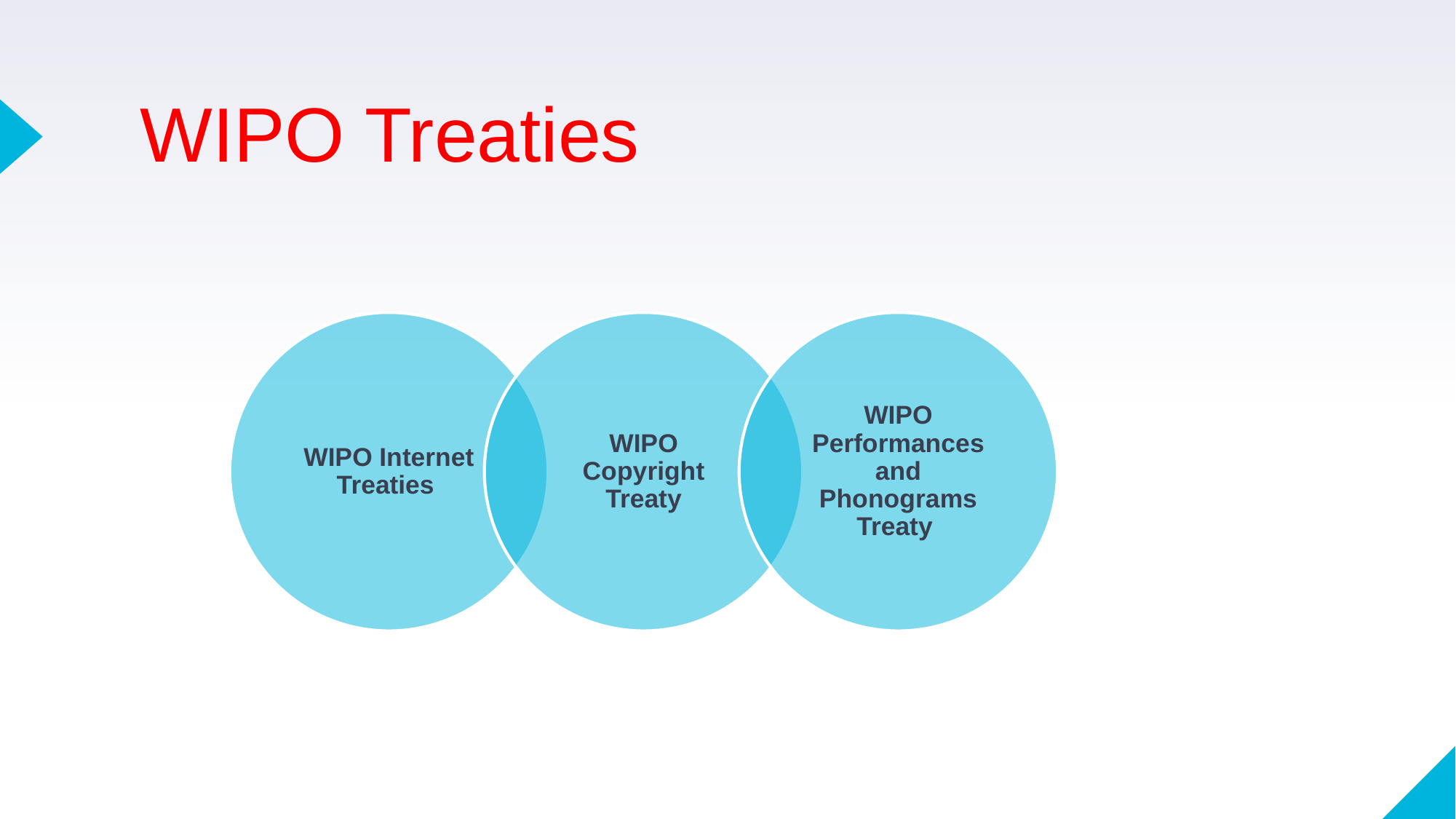

WIPO Treaties
WIPO Internet Treaties
WIPO Copyright Treaty
WIPO Performances and Phonograms Treaty